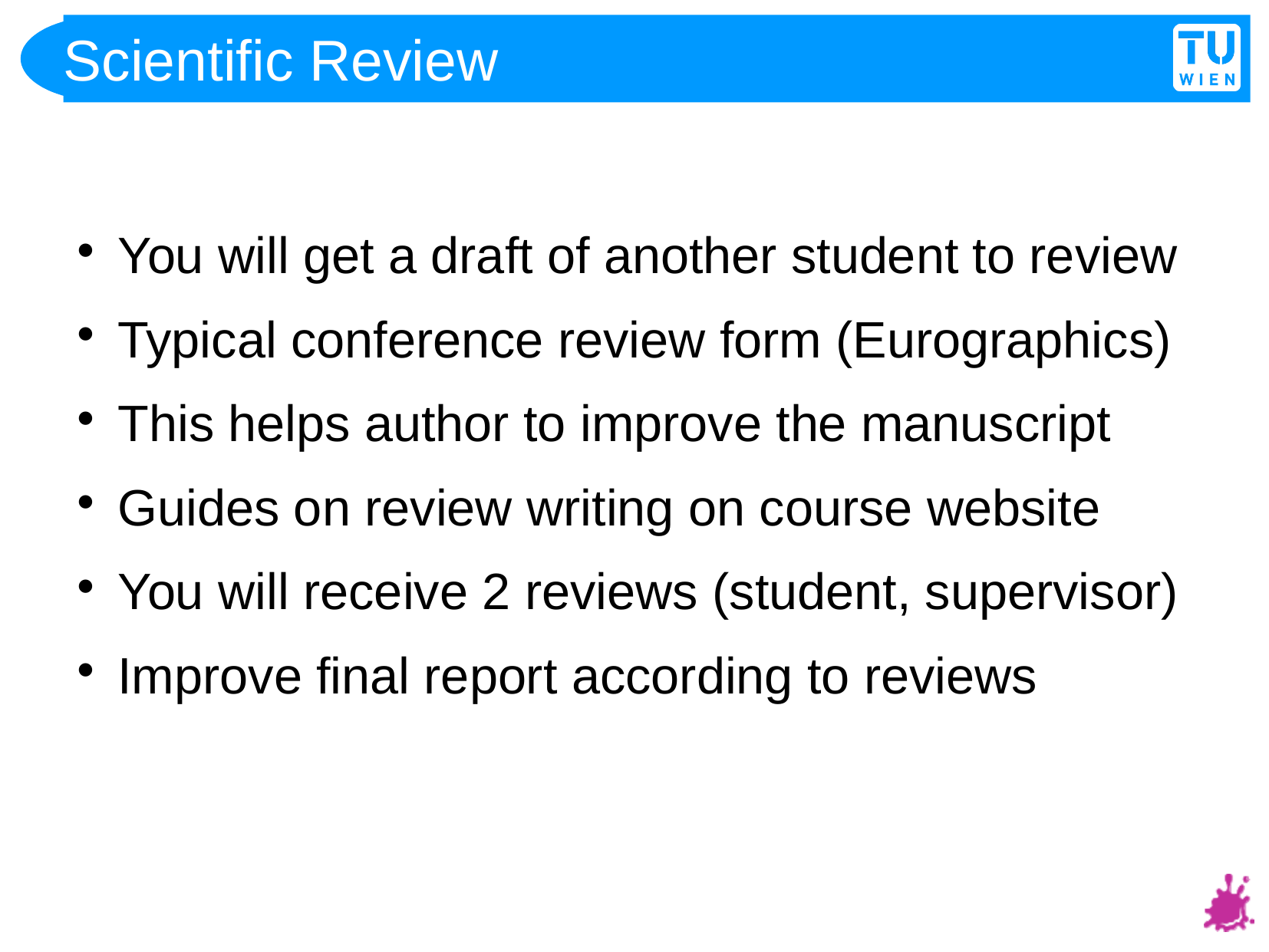

Scientific Review
You will get a draft of another student to review
Typical conference review form (Eurographics)
This helps author to improve the manuscript
Guides on review writing on course website
You will receive 2 reviews (student, supervisor)
Improve final report according to reviews